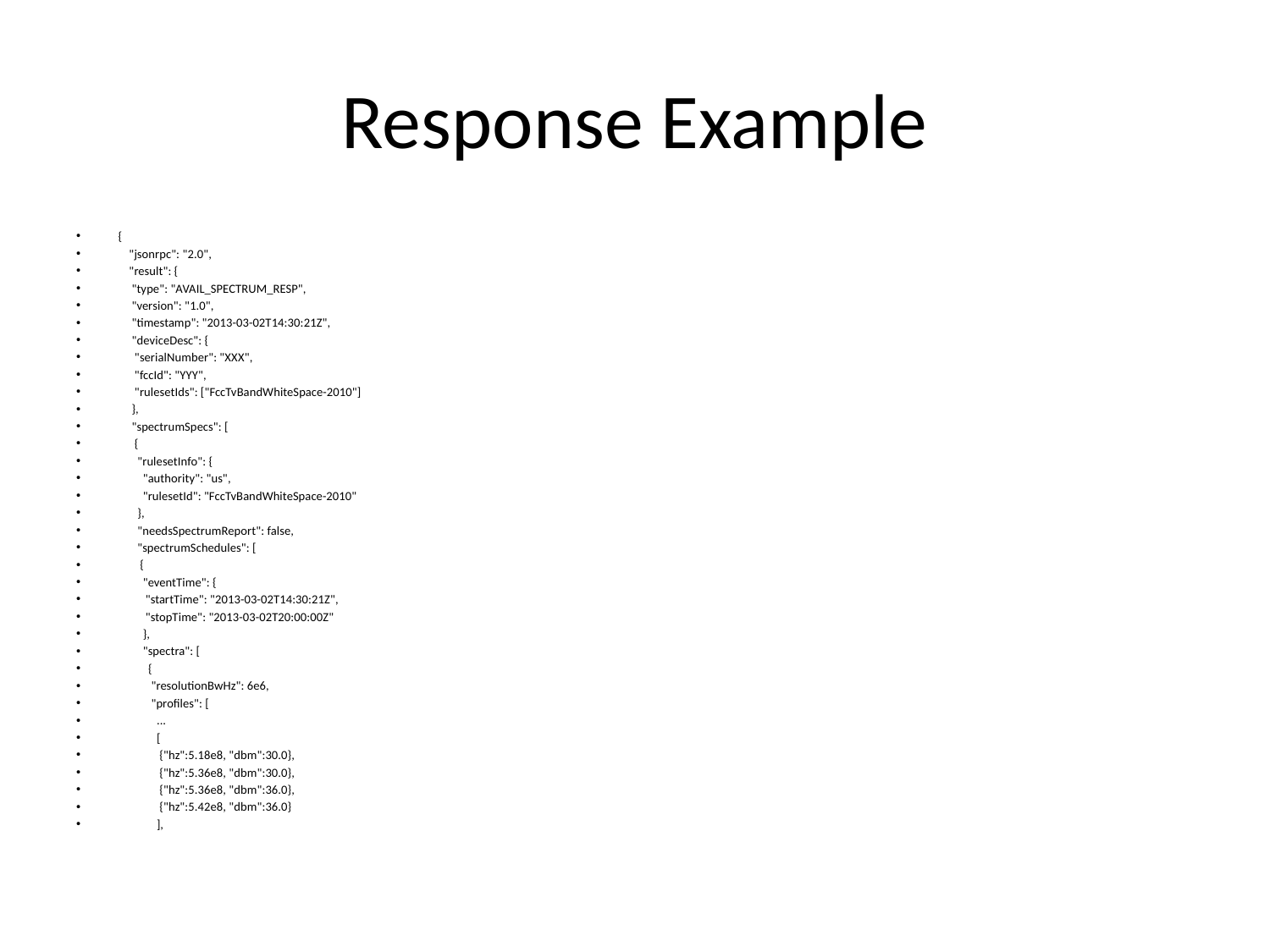

# Response Example
{
    "jsonrpc": "2.0",
    "result": {
     "type": "AVAIL_SPECTRUM_RESP",
     "version": "1.0",
     "timestamp": "2013-03-02T14:30:21Z",
     "deviceDesc": {
      "serialNumber": "XXX",
      "fccId": "YYY",
      "rulesetIds": ["FccTvBandWhiteSpace-2010"]
     },
     "spectrumSpecs": [
      {
       "rulesetInfo": {
         "authority": "us",
         "rulesetId": "FccTvBandWhiteSpace-2010"
       },
       "needsSpectrumReport": false,
       "spectrumSchedules": [
        {
         "eventTime": {
          "startTime": "2013-03-02T14:30:21Z",
          "stopTime": "2013-03-02T20:00:00Z"
         },
         "spectra": [
           {
            "resolutionBwHz": 6e6,
            "profiles": [
              ...
              [
               {"hz":5.18e8, "dbm":30.0},
               {"hz":5.36e8, "dbm":30.0},
               {"hz":5.36e8, "dbm":36.0},
               {"hz":5.42e8, "dbm":36.0}
              ],